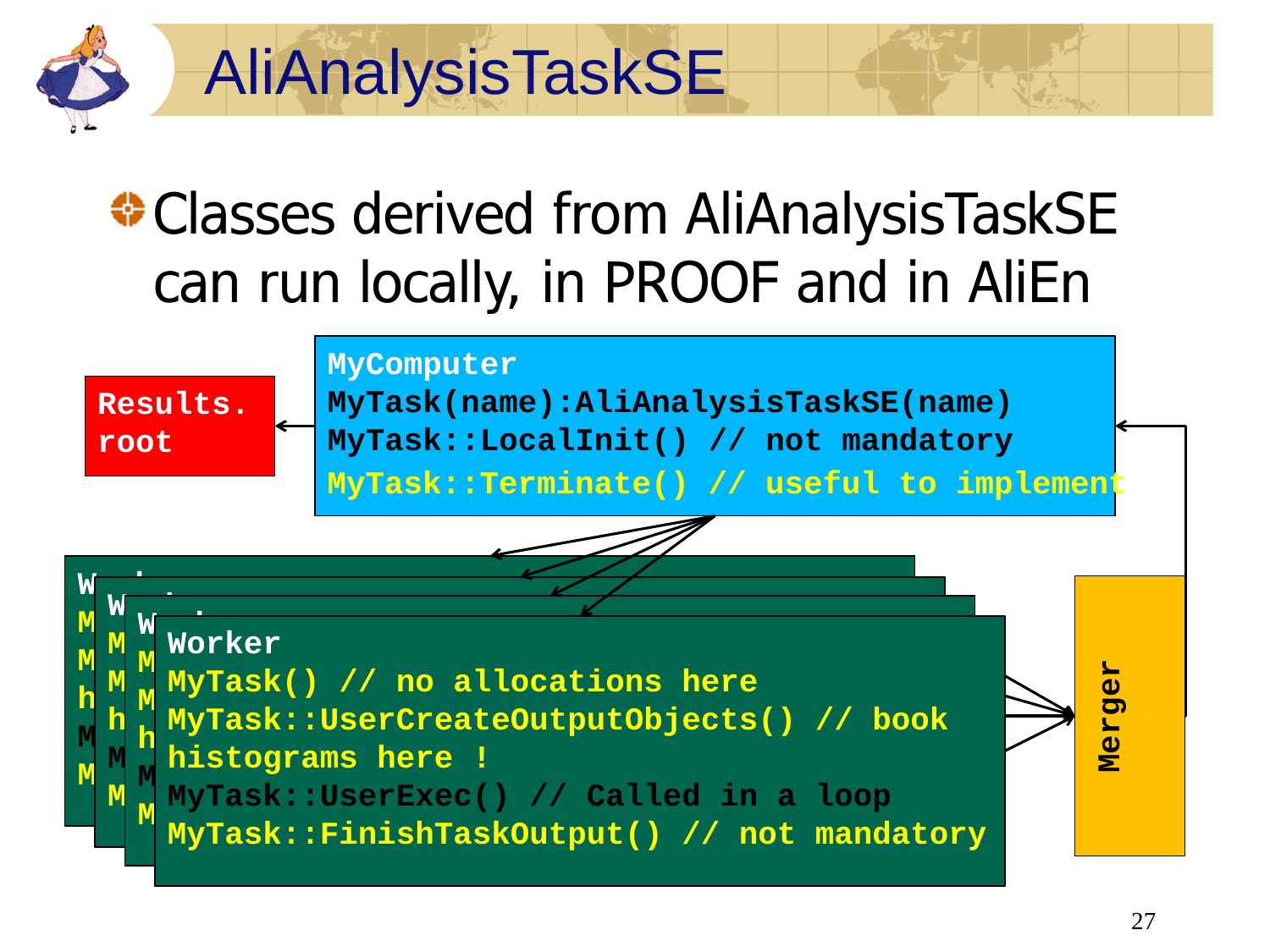

# AliAnalysisTaskSE
Classes derived from AliAnalysisTaskSE can run locally, in PROOF and in AliEn

MyComputer
MyTask(name):AliAnalysisTaskSE(name)
MyTask::LocalInit() // not mandatory

Results.root
MyTask::Terminate() // useful to implement

Worker
MyTask() // no allocations here
MyTask::UserCreateOutputObjects() // book histograms here !
MyTask::UserExec() // Called in a loop
MyTask::FinishTaskOutput() // not mandatory
Worker
MyTask() // no allocations here
MyTask::UserCreateOutputObjects() // book histograms here !
MyTask::UserExec() // Called in a loop
MyTask::FinishTaskOutput() // not mandatory
Worker
MyTask() // no allocations here
MyTask::UserCreateOutputObjects() // book histograms here !
MyTask::UserExec() // Called in a loop
MyTask::FinishTaskOutput() // not mandatory
Worker
MyTask() // no allocations here
MyTask::UserCreateOutputObjects() // book histograms here !
MyTask::UserExec() // Called in a loop
MyTask::FinishTaskOutput() // not mandatory
Merger